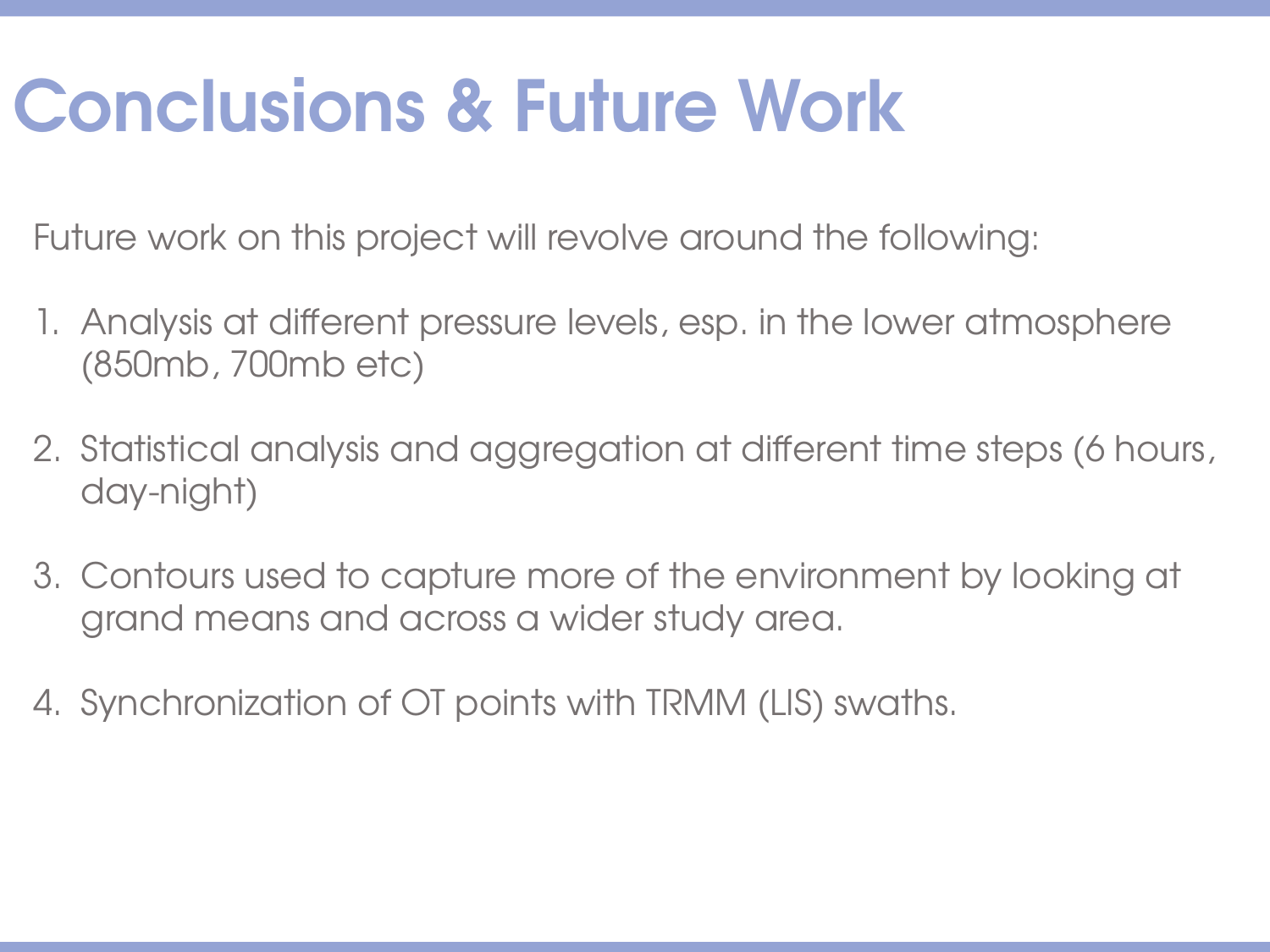

Conclusions & Future Work

Future work on this project will revolve around the following:

Analysis at different pressure levels, esp. in the lower atmosphere (850mb, 700mb etc)

Statistical analysis and aggregation at different time steps (6 hours, day-night)

Contours used to capture more of the environment by looking at grand means and across a wider study area.

Synchronization of OT points with TRMM (LIS) swaths.